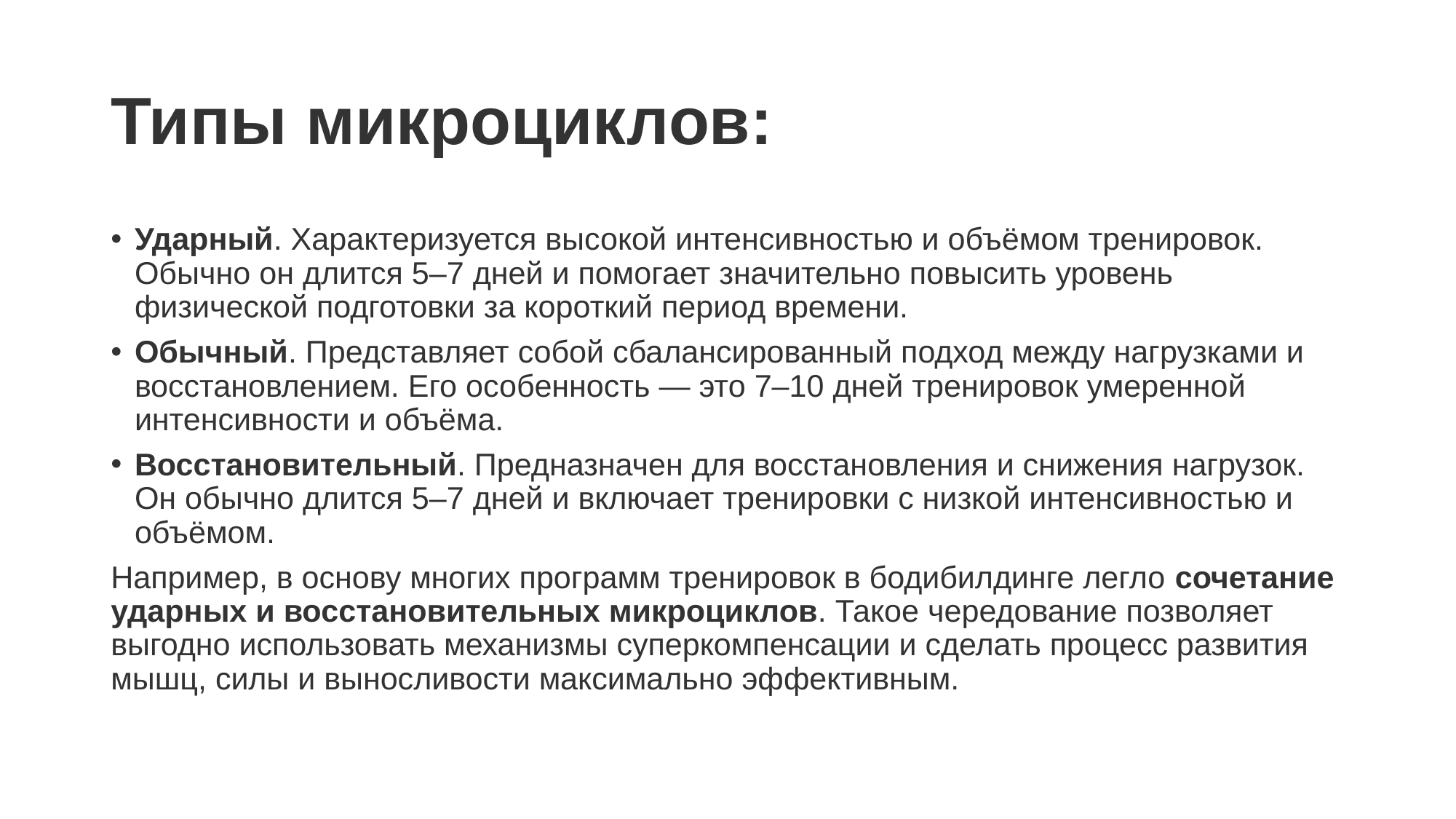

# Типы микроциклов:
Ударный. Характеризуется высокой интенсивностью и объёмом тренировок. Обычно он длится 5–7 дней и помогает значительно повысить уровень физической подготовки за короткий период времени.
Обычный. Представляет собой сбалансированный подход между нагрузками и восстановлением. Его особенность — это 7–10 дней тренировок умеренной интенсивности и объёма.
Восстановительный. Предназначен для восстановления и снижения нагрузок. Он обычно длится 5–7 дней и включает тренировки с низкой интенсивностью и объёмом.
Например, в основу многих программ тренировок в бодибилдинге легло сочетание ударных и восстановительных микроциклов. Такое чередование позволяет выгодно использовать механизмы суперкомпенсации и сделать процесс развития мышц, силы и выносливости максимально эффективным.